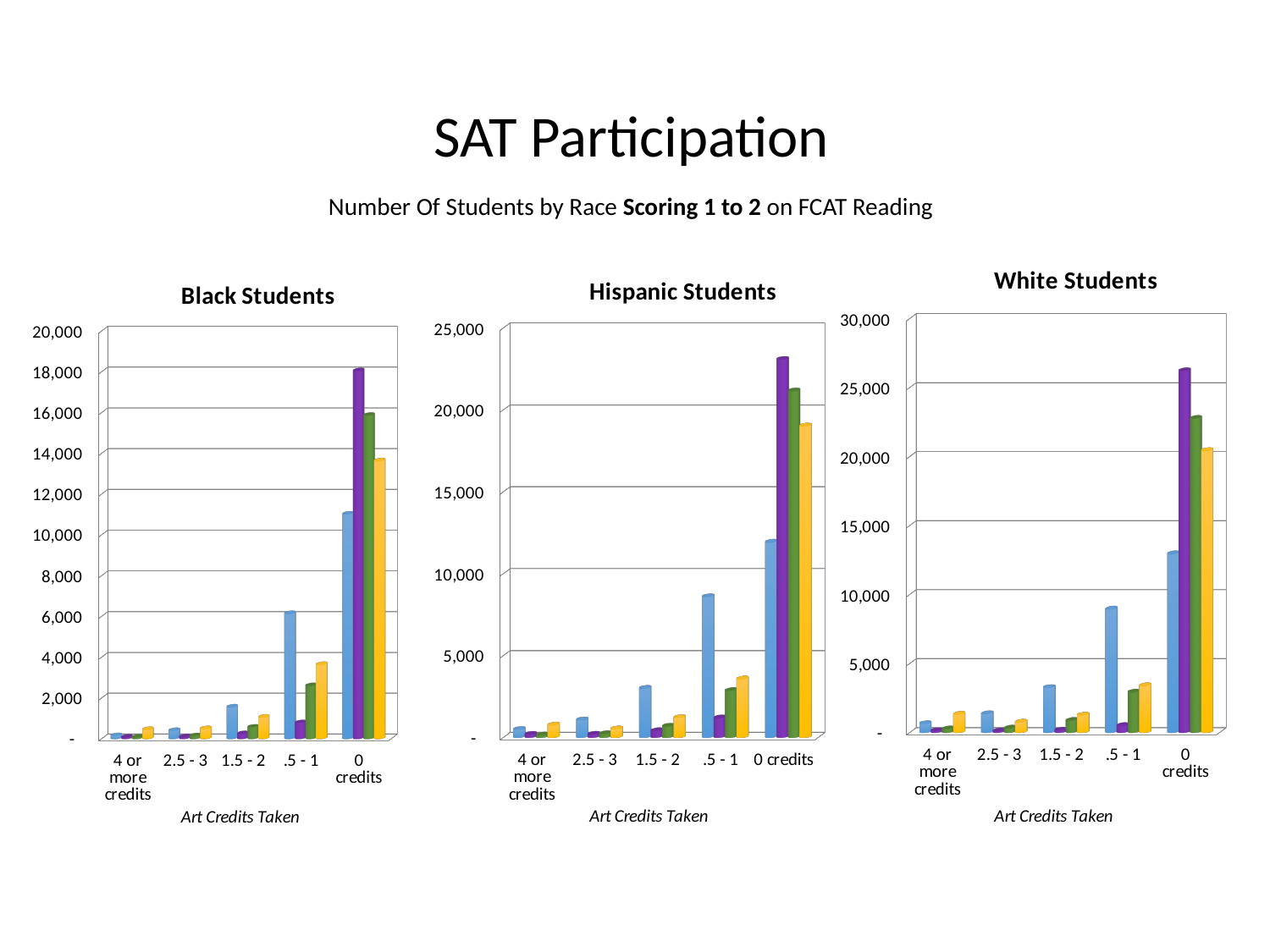

SAT Participation
Number Of Students by Race Scoring 1 to 2 on FCAT Reading

[unsupported chart]

[unsupported chart]

[unsupported chart]